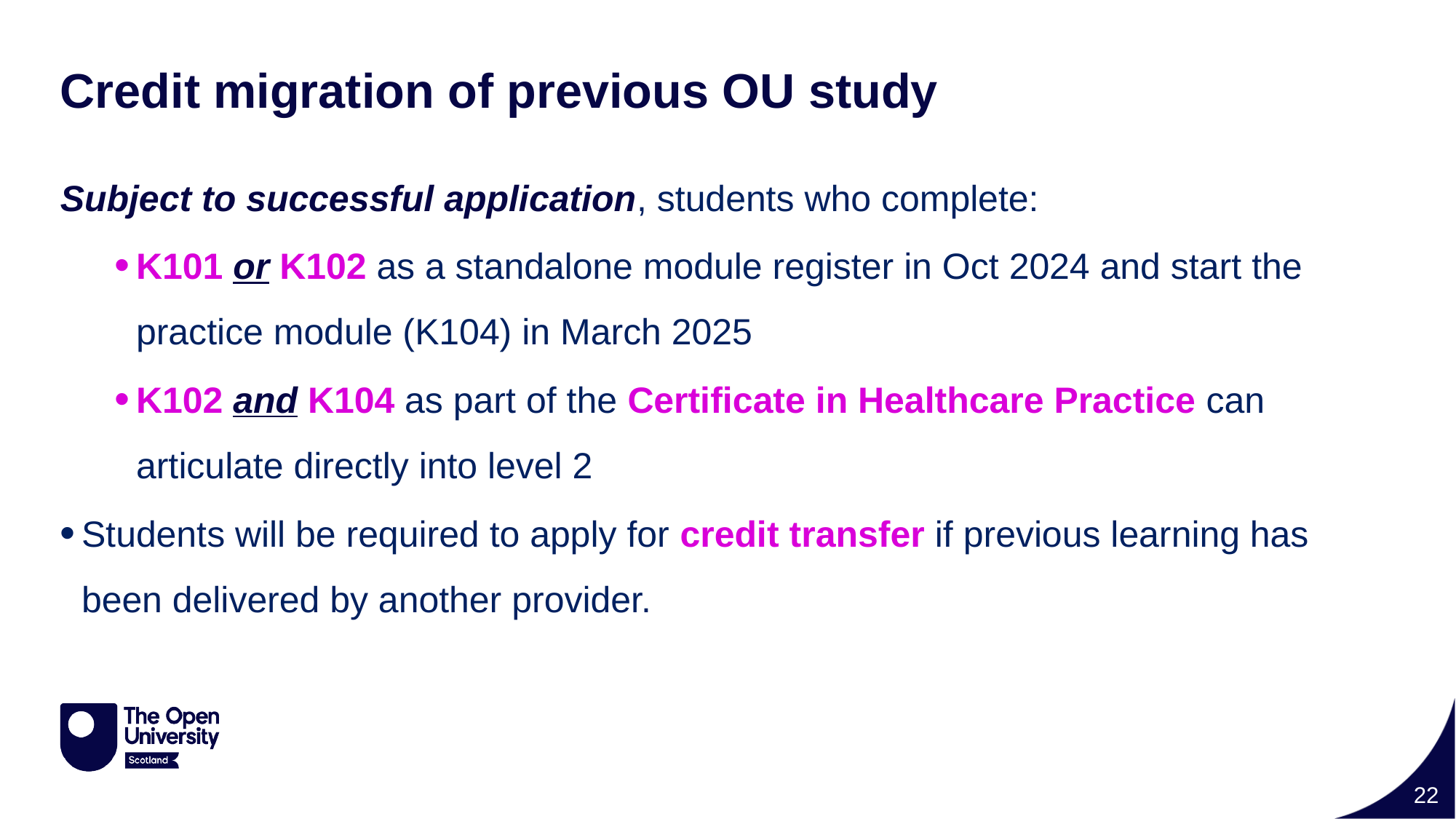

Credit migration of previous OU study
Subject to successful application, students who complete:
K101 or K102 as a standalone module register in Oct 2024 and start the practice module (K104) in March 2025
K102 and K104 as part of the Certificate in Healthcare Practice can articulate directly into level 2
Students will be required to apply for credit transfer if previous learning has been delivered by another provider.